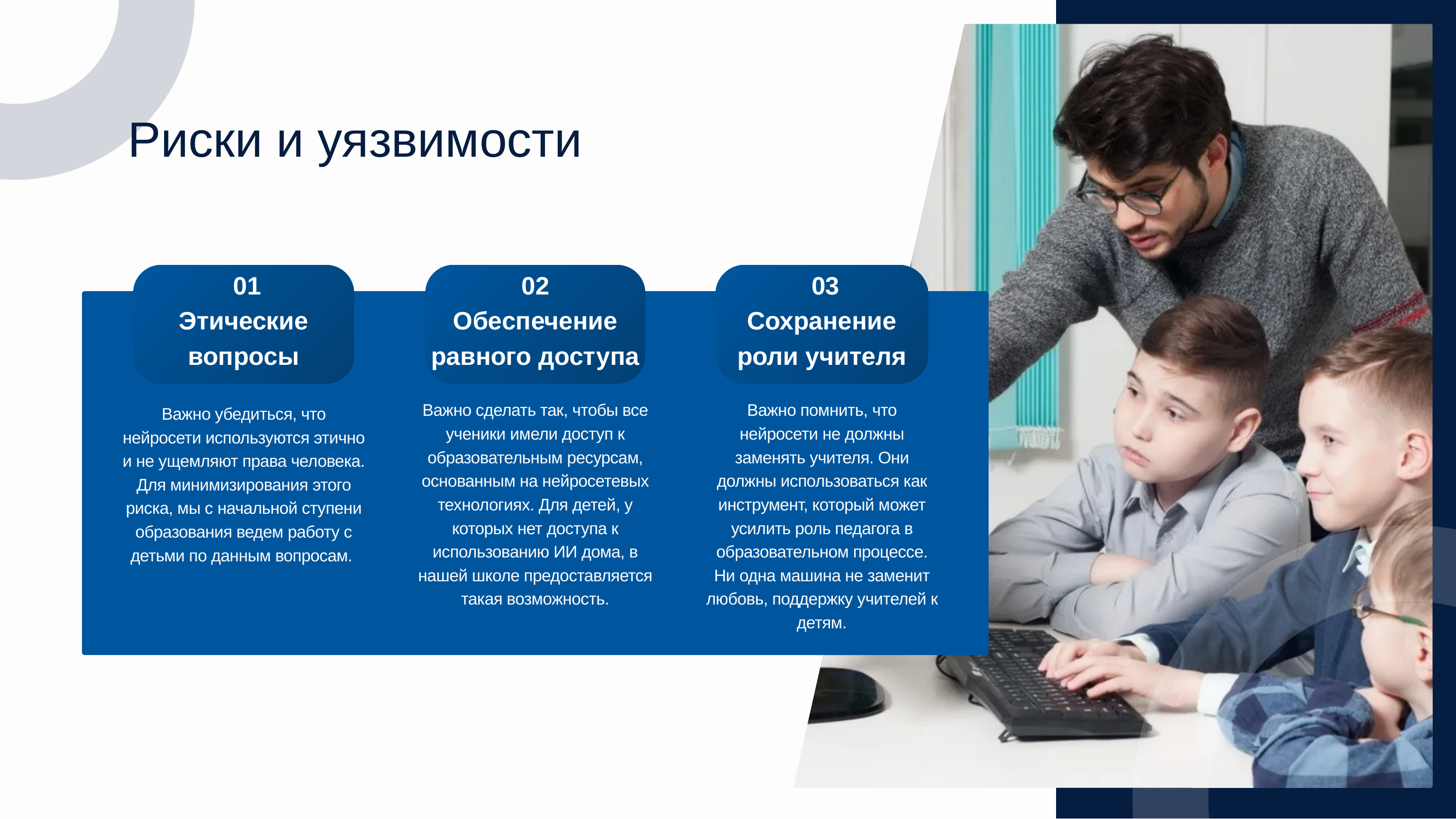

Риски и уязвимости

 01
Этические вопросы

02
Обеспечение равного доступа

 03
Сохранение роли учителя

Важно сделать так, чтобы все ученики имели доступ к образовательным ресурсам, основанным на нейросетевых технологиях. Для детей, у которых нет доступа к использованию ИИ дома, в нашей школе предоставляется такая возможность.

Важно помнить, что нейросети не должны заменять учителя. Они должны использоваться как инструмент, который может усилить роль педагога в образовательном процессе. Ни одна машина не заменит любовь, поддержку учителей к детям.
Важно убедиться, что нейросети используются этично и не ущемляют права человека. Для минимизирования этого риска, мы с начальной ступени образования ведем работу с детьми по данным вопросам.